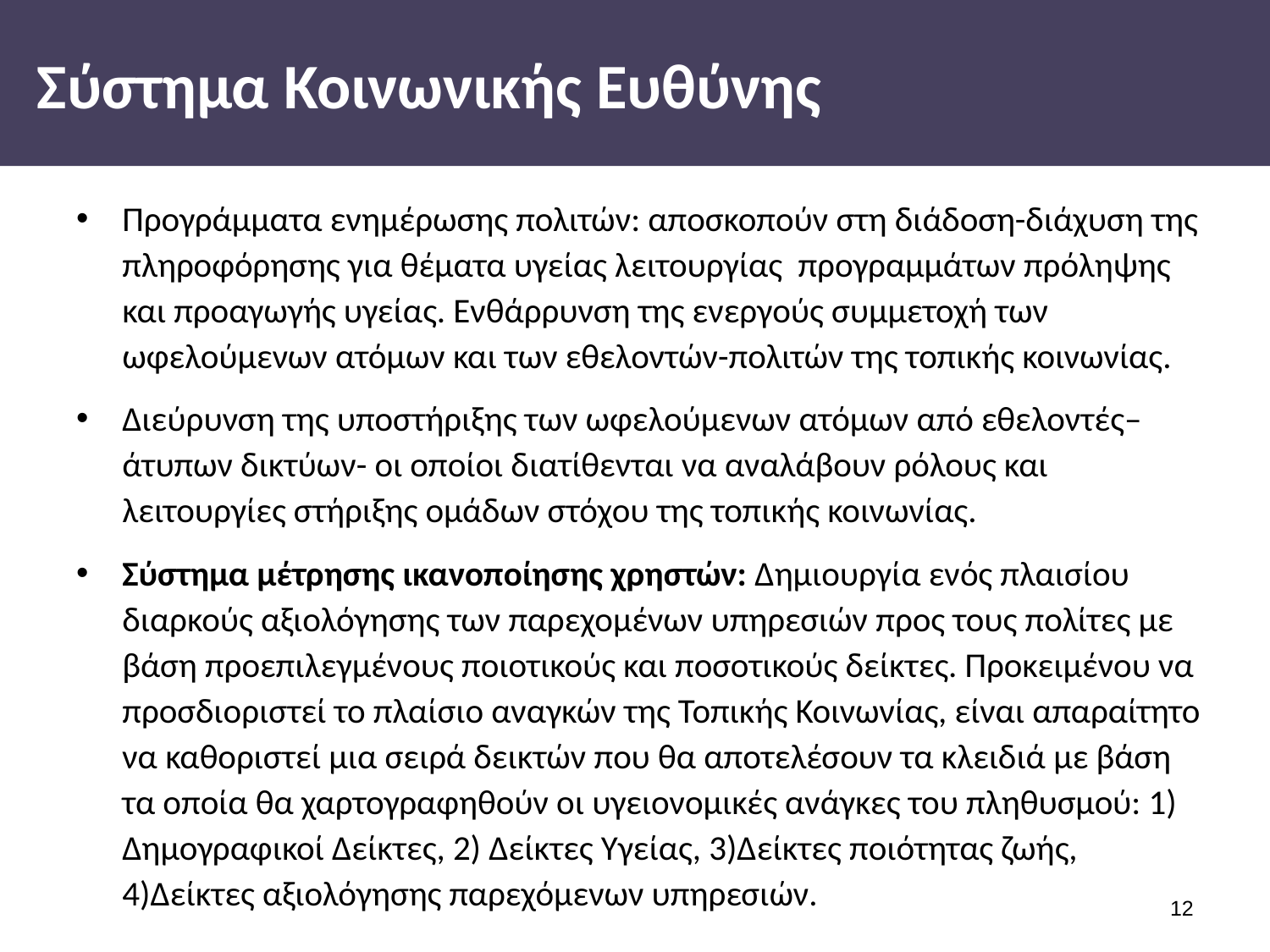

# Σύστημα Κοινωνικής Ευθύνης
Προγράμματα ενημέρωσης πολιτών: αποσκοπούν στη διάδοση-διάχυση της πληροφόρησης για θέματα υγείας λειτουργίας  προγραμμάτων πρόληψης και προαγωγής υγείας. Ενθάρρυνση της ενεργούς συμμετοχή των ωφελούμενων ατόμων και των εθελοντών-πολιτών της τοπικής κοινωνίας.
Διεύρυνση της υποστήριξης των ωφελούμενων ατόμων από εθελοντές– άτυπων δικτύων- οι οποίοι διατίθενται να αναλάβουν ρόλους και λειτουργίες στήριξης ομάδων στόχου της τοπικής κοινωνίας.
Σύστημα μέτρησης ικανοποίησης χρηστών: Δημιουργία ενός πλαισίου διαρκούς αξιολόγησης των παρεχομένων υπηρεσιών προς τους πολίτες με βάση προεπιλεγμένους ποιοτικούς και ποσοτικούς δείκτες. Προκειμένου να προσδιοριστεί το πλαίσιο αναγκών της Τοπικής Κοινωνίας, είναι απαραίτητο να καθοριστεί μια σειρά δεικτών που θα αποτελέσουν τα κλειδιά με βάση τα οποία θα χαρτογραφηθούν οι υγειονομικές ανάγκες του πληθυσμού: 1) Δημογραφικοί Δείκτες, 2) Δείκτες Υγείας, 3)Δείκτες ποιότητας ζωής, 4)Δείκτες αξιολόγησης παρεχόμενων υπηρεσιών.
12